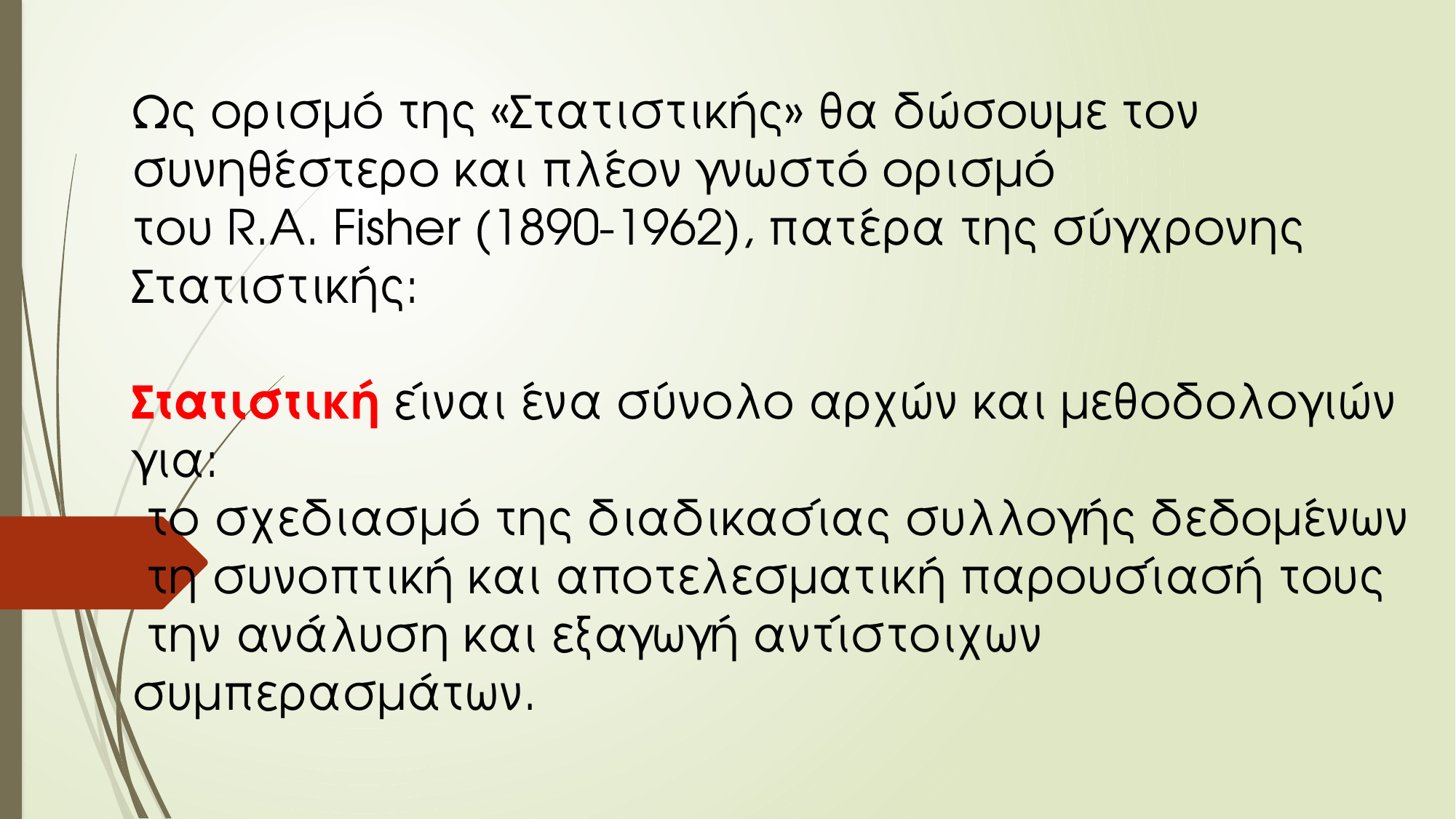

Ως ορισμό της «Στατιστικής» θα δώσουμε τον συνηθέστερο και πλέον γνωστό ορισμό
του R.A. Fisher (1890-1962), πατέρα της σύγχρονης Στατιστικής:

Στατιστική είναι ένα σύνολο αρχών και μεθοδολογιών για:
 το σχεδιασμό της διαδικασίας συλλογής δεδομένων
 τη συνοπτική και αποτελεσματική παρουσίασή τους
 την ανάλυση και εξαγωγή αντίστοιχων συμπερασμάτων.